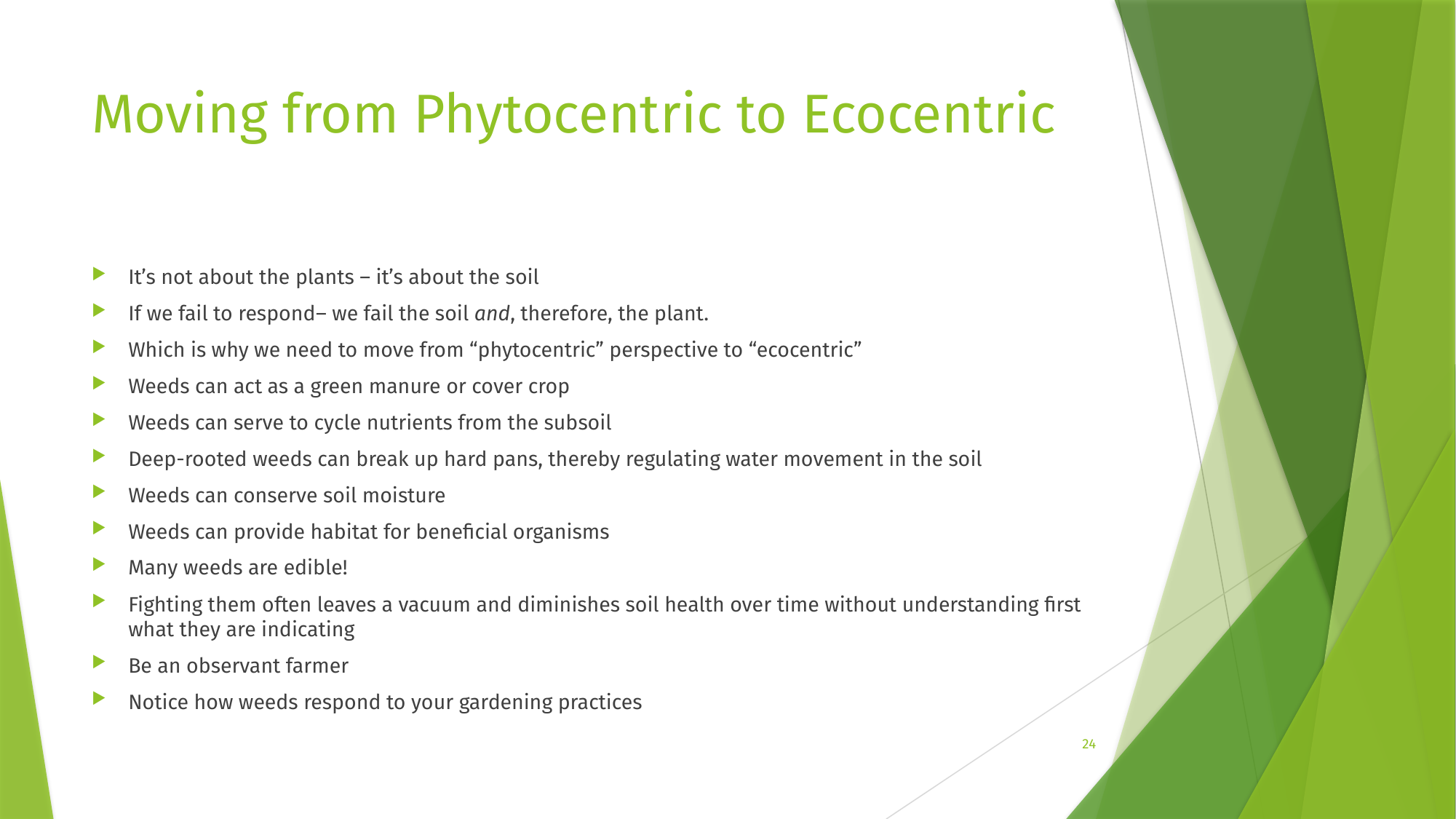

# Moving from Phytocentric to Ecocentric
It’s not about the plants – it’s about the soil
If we fail to respond– we fail the soil and, therefore, the plant.
Which is why we need to move from “phytocentric” perspective to “ecocentric”
Weeds can act as a green manure or cover crop
Weeds can serve to cycle nutrients from the subsoil
Deep-rooted weeds can break up hard pans, thereby regulating water movement in the soil
Weeds can conserve soil moisture
Weeds can provide habitat for beneficial organisms
Many weeds are edible!
Fighting them often leaves a vacuum and diminishes soil health over time without understanding first what they are indicating
Be an observant farmer
Notice how weeds respond to your gardening practices

24